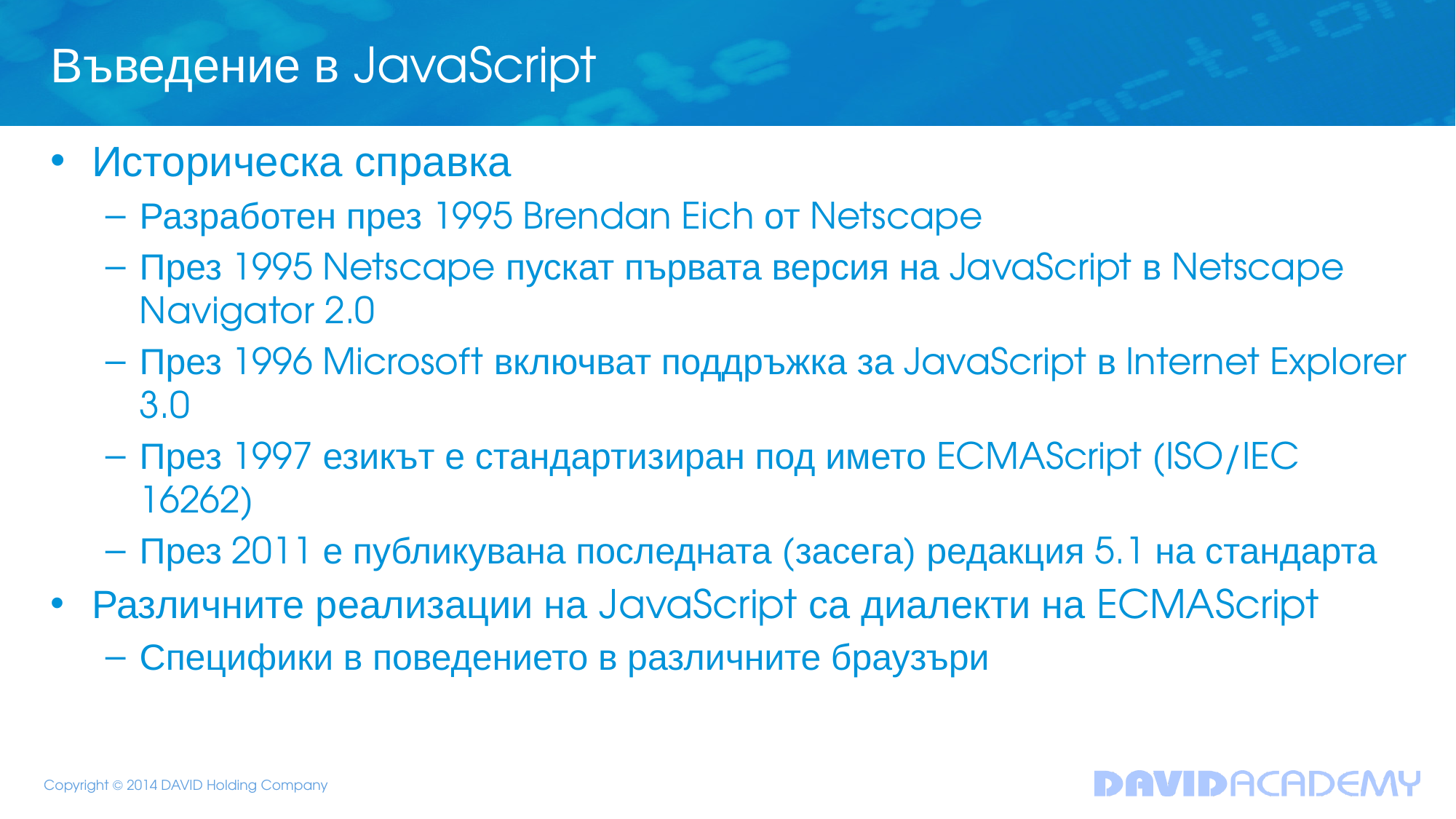

# Въведение в JavaScript
Историческа справка
Разработен през 1995 Brendan Eich от Netscape
През 1995 Netscape пускат първата версия на JavaScript в Netscape Navigator 2.0
През 1996 Microsoft включват поддръжка за JavaScript в Internet Explorer 3.0
През 1997 езикът е стандартизиран под името ECMAScript (ISO/IEC 16262)
През 2011 е публикувана последната (засега) редакция 5.1 на стандарта
Различните реализации на JavaScript са диалекти на ECMAScript
Специфики в поведението в различните браузъри